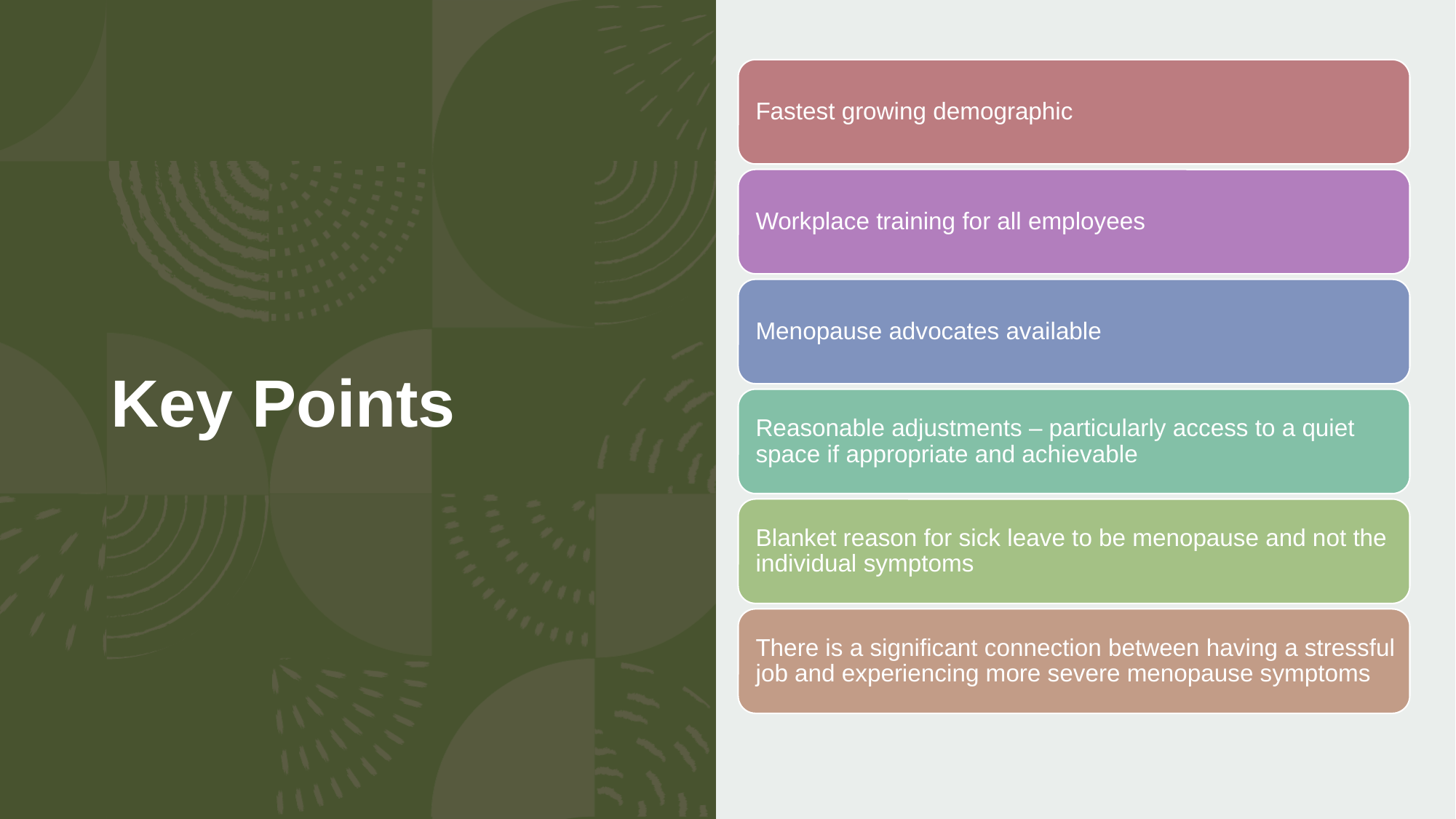

Fastest growing demographic
Workplace training for all employees
Menopause advocates available
Reasonable adjustments – particularly access to a quiet space if appropriate and achievable
Blanket reason for sick leave to be menopause and not the individual symptoms
There is a significant connection between having a stressful job and experiencing more severe menopause symptoms
# Key Points